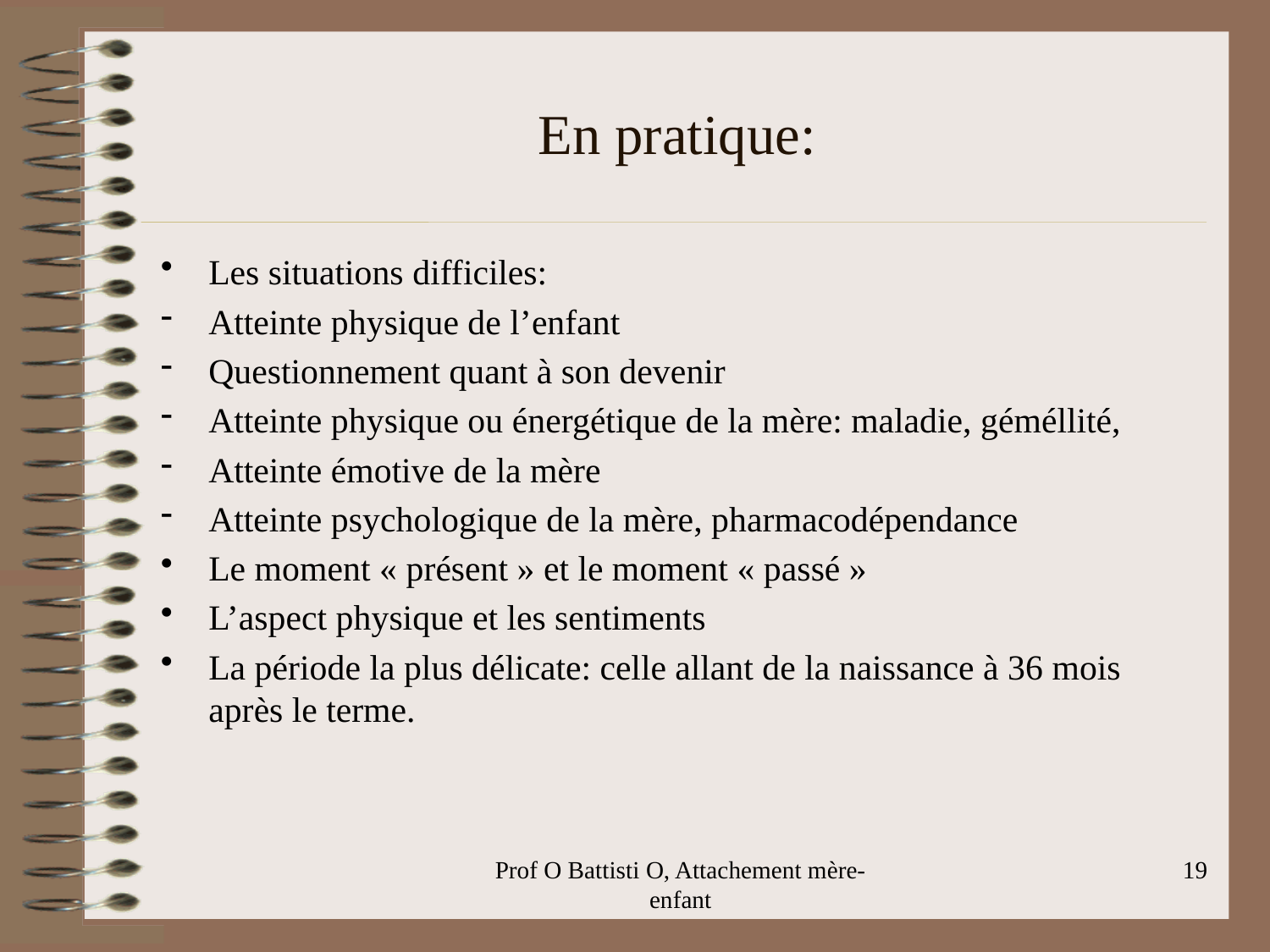

# En pratique:
Les situations difficiles:
Atteinte physique de l’enfant
Questionnement quant à son devenir
Atteinte physique ou énergétique de la mère: maladie, géméllité,
Atteinte émotive de la mère
Atteinte psychologique de la mère, pharmacodépendance
Le moment « présent » et le moment « passé »
L’aspect physique et les sentiments
La période la plus délicate: celle allant de la naissance à 36 mois après le terme.
Prof O Battisti O, Attachement mère-enfant
19